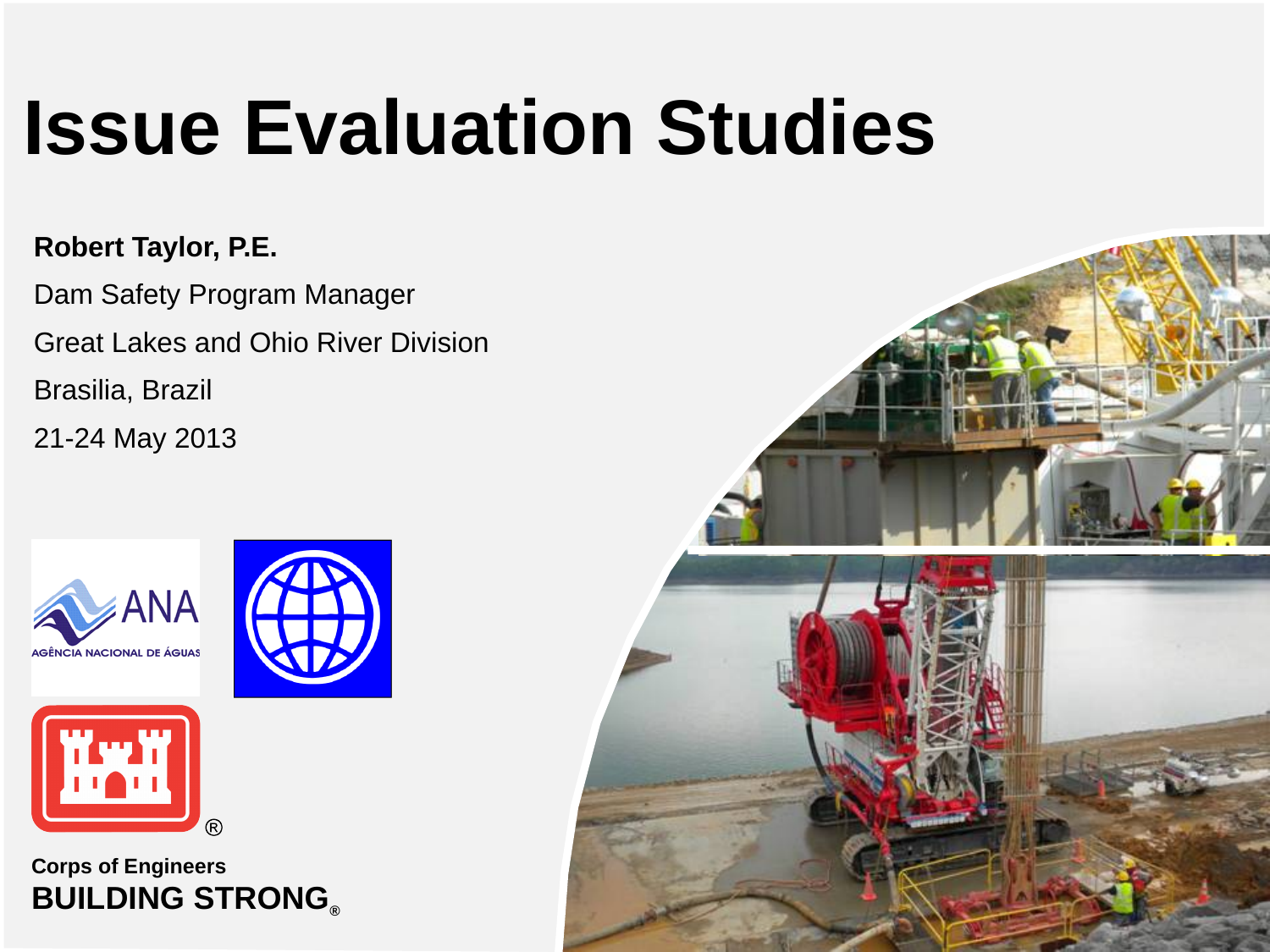

# Issue Evaluation Studies
Robert Taylor, P.E.
Dam Safety Program Manager
Great Lakes and Ohio River Division
Brasilia, Brazil
21-24 May 2013